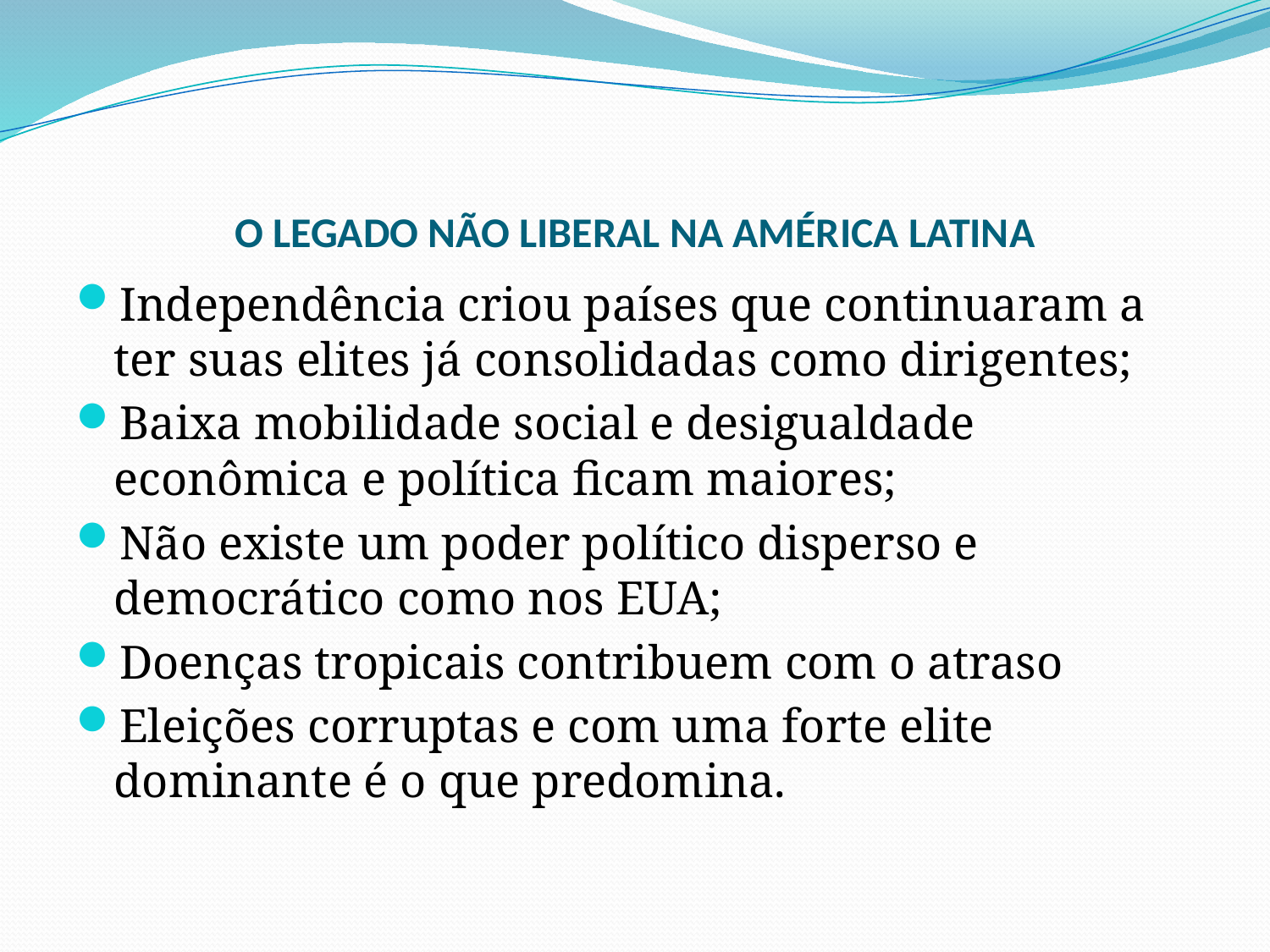

# O LEGADO NÃO LIBERAL NA AMÉRICA LATINA
Independência criou países que continuaram a ter suas elites já consolidadas como dirigentes;
Baixa mobilidade social e desigualdade econômica e política ficam maiores;
Não existe um poder político disperso e democrático como nos EUA;
Doenças tropicais contribuem com o atraso
Eleições corruptas e com uma forte elite dominante é o que predomina.